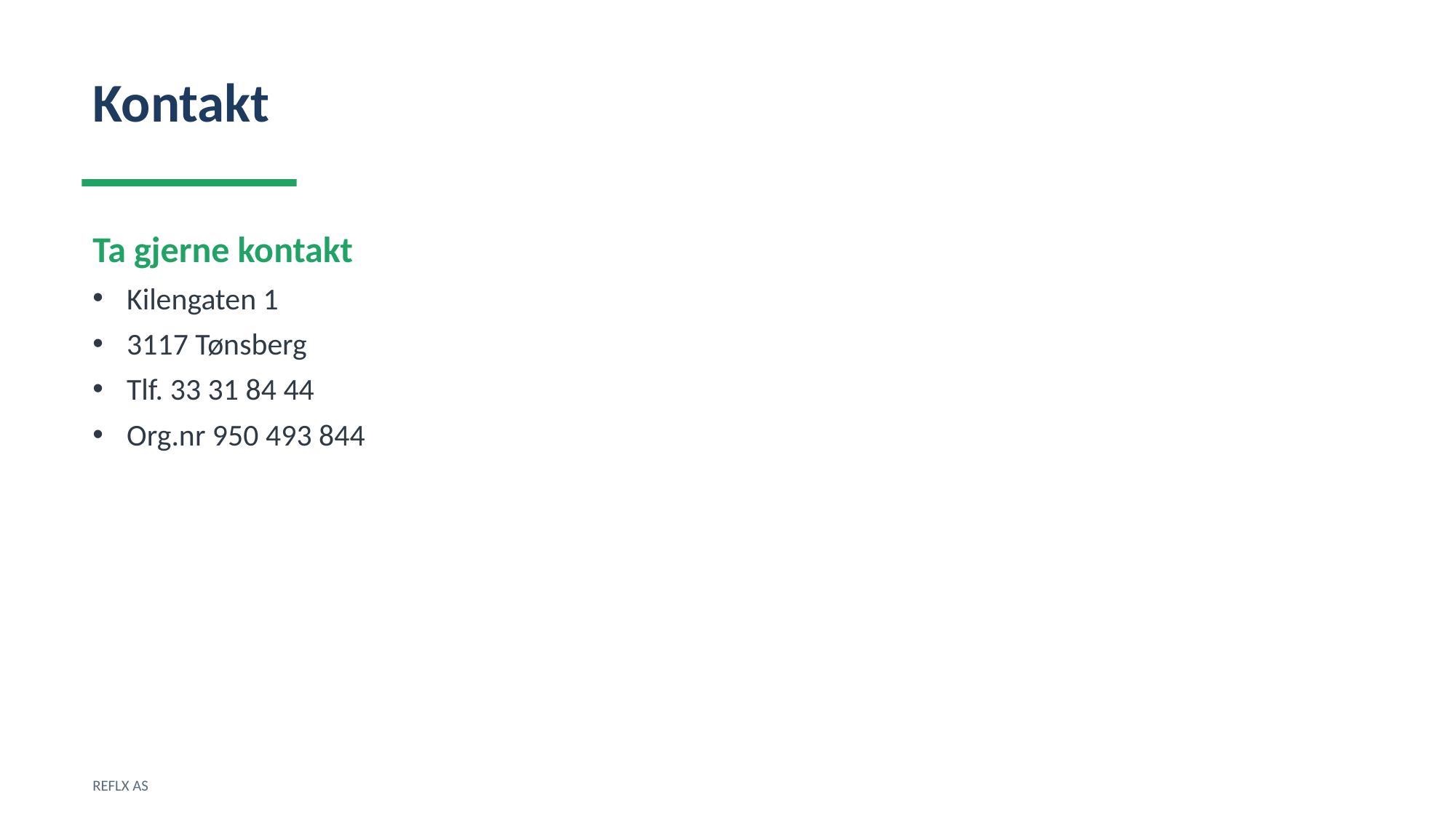

Kontakt

Ta gjerne kontakt
Kilengaten 1
3117 Tønsberg
Tlf. 33 31 84 44
Org.nr 950 493 844
REFLX AS